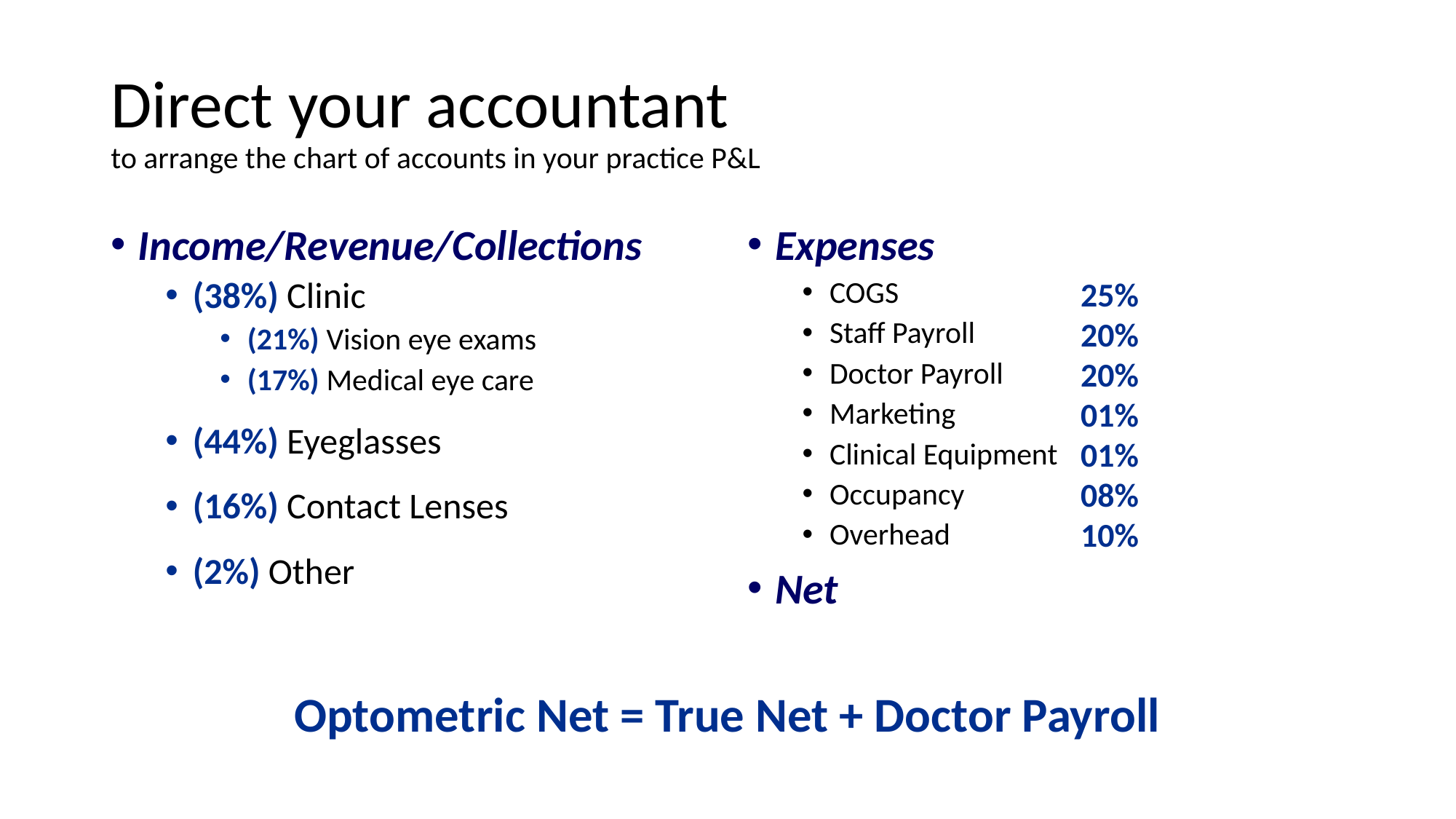

# Direct your accountant to arrange the chart of accounts in your practice P&L
Income/Revenue/Collections
(38%) Clinic
(21%) Vision eye exams
(17%) Medical eye care
(44%) Eyeglasses
(16%) Contact Lenses
(2%) Other
Expenses
COGS
Staff Payroll
Doctor Payroll
Marketing
Clinical Equipment
Occupancy
Overhead
Net

25%
20%
20%
01%
01%
08%
10%
Optometric Net = True Net + Doctor Payroll